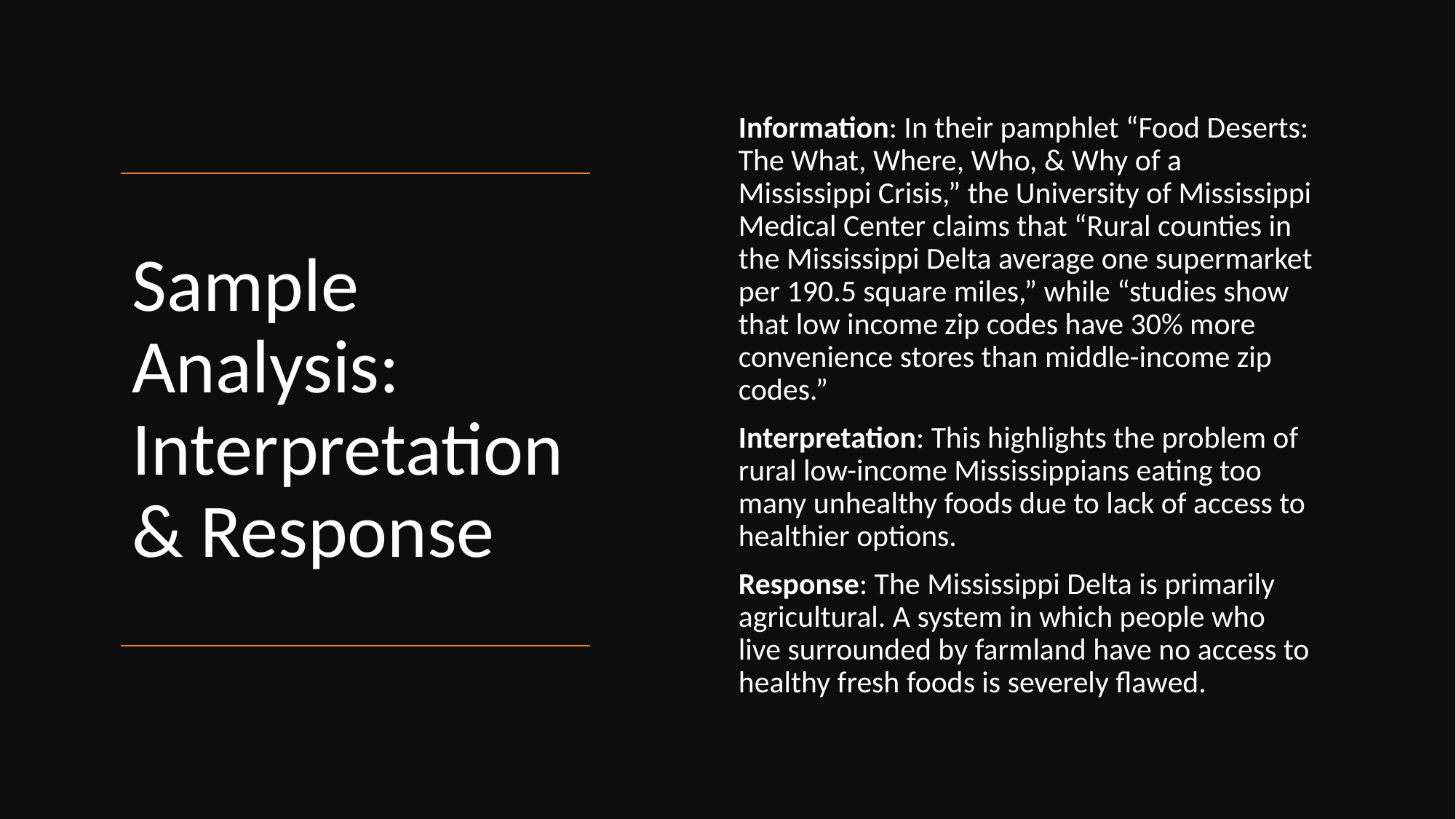

Information: In their pamphlet “Food Deserts: The What, Where, Who, & Why of a Mississippi Crisis,” the University of Mississippi Medical Center claims that “Rural counties in the Mississippi Delta average one supermarket per 190.5 square miles,” while “studies show that low income zip codes have 30% more convenience stores than middle-income zip codes.”
Interpretation: This highlights the problem of rural low-income Mississippians eating too many unhealthy foods due to lack of access to healthier options.
Response: The Mississippi Delta is primarily agricultural. A system in which people who live surrounded by farmland have no access to healthy fresh foods is severely flawed.
# Sample Analysis: Interpretation & Response